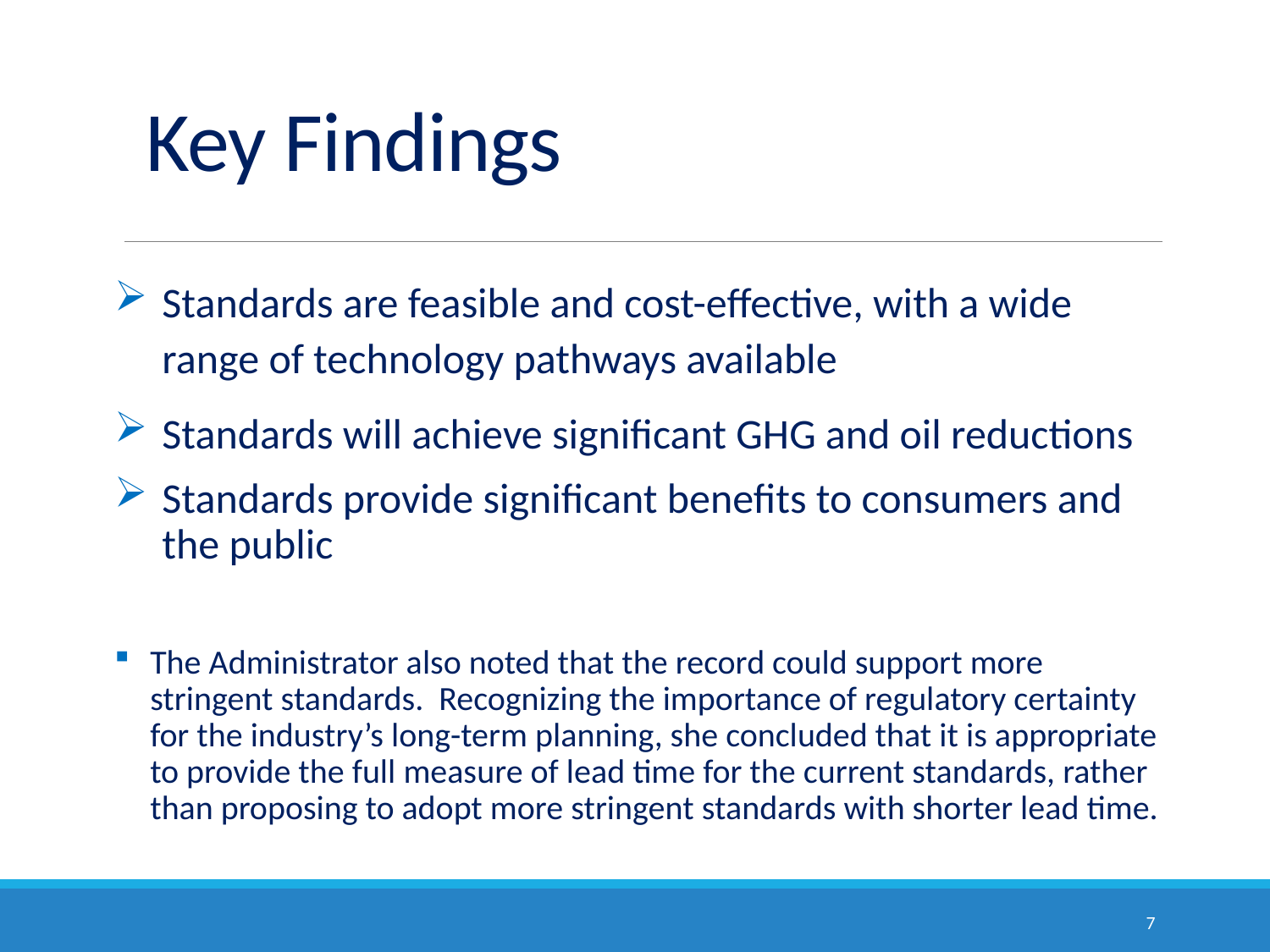

# Key Findings
Standards are feasible and cost-effective, with a wide range of technology pathways available
Standards will achieve significant GHG and oil reductions
Standards provide significant benefits to consumers and the public

The Administrator also noted that the record could support more stringent standards.  Recognizing the importance of regulatory certainty for the industry’s long-term planning, she concluded that it is appropriate to provide the full measure of lead time for the current standards, rather than proposing to adopt more stringent standards with shorter lead time.

7